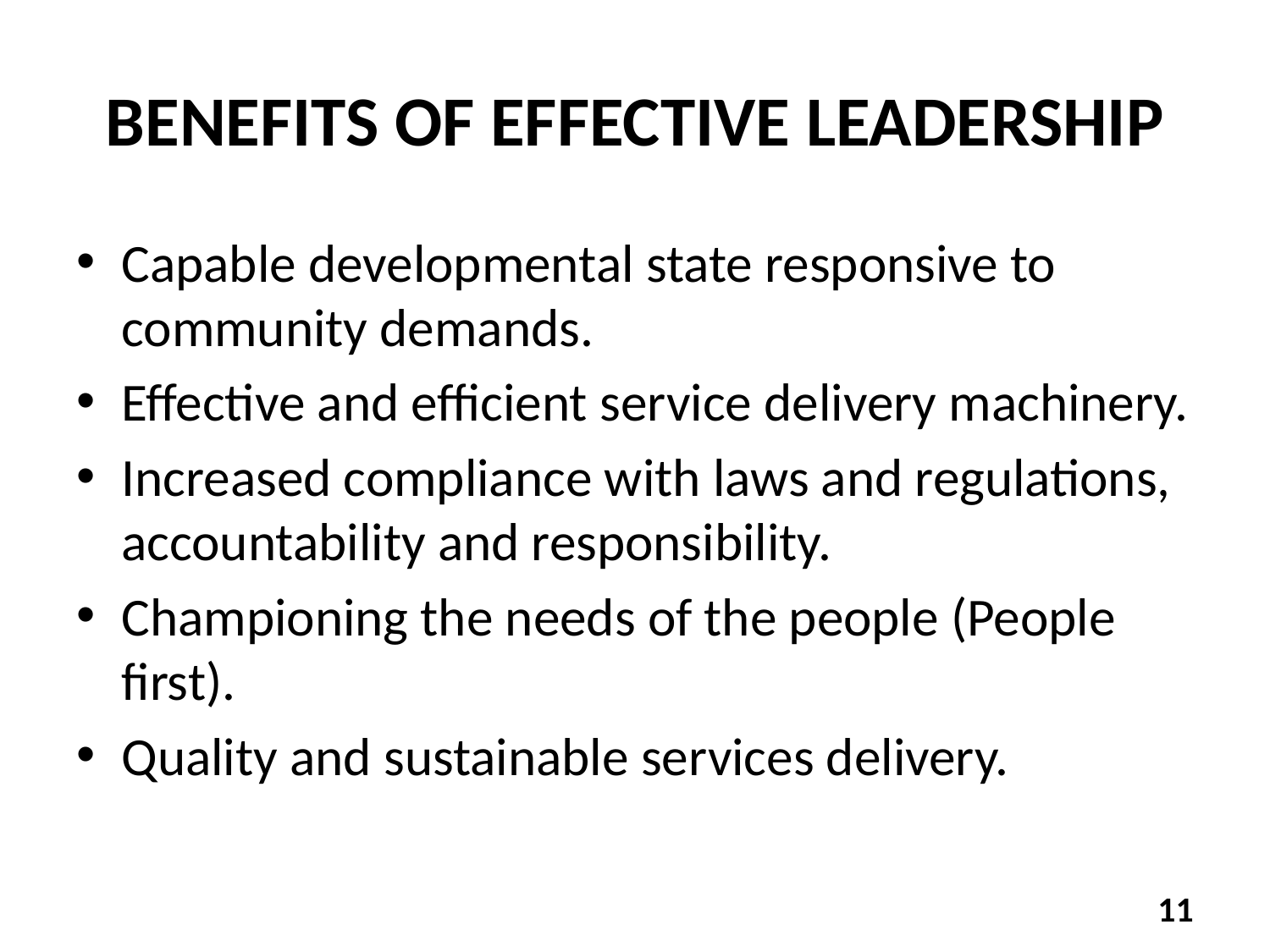

# BENEFITS OF EFFECTIVE LEADERSHIP
Capable developmental state responsive to community demands.
Effective and efficient service delivery machinery.
Increased compliance with laws and regulations, accountability and responsibility.
Championing the needs of the people (People first).
Quality and sustainable services delivery.

11